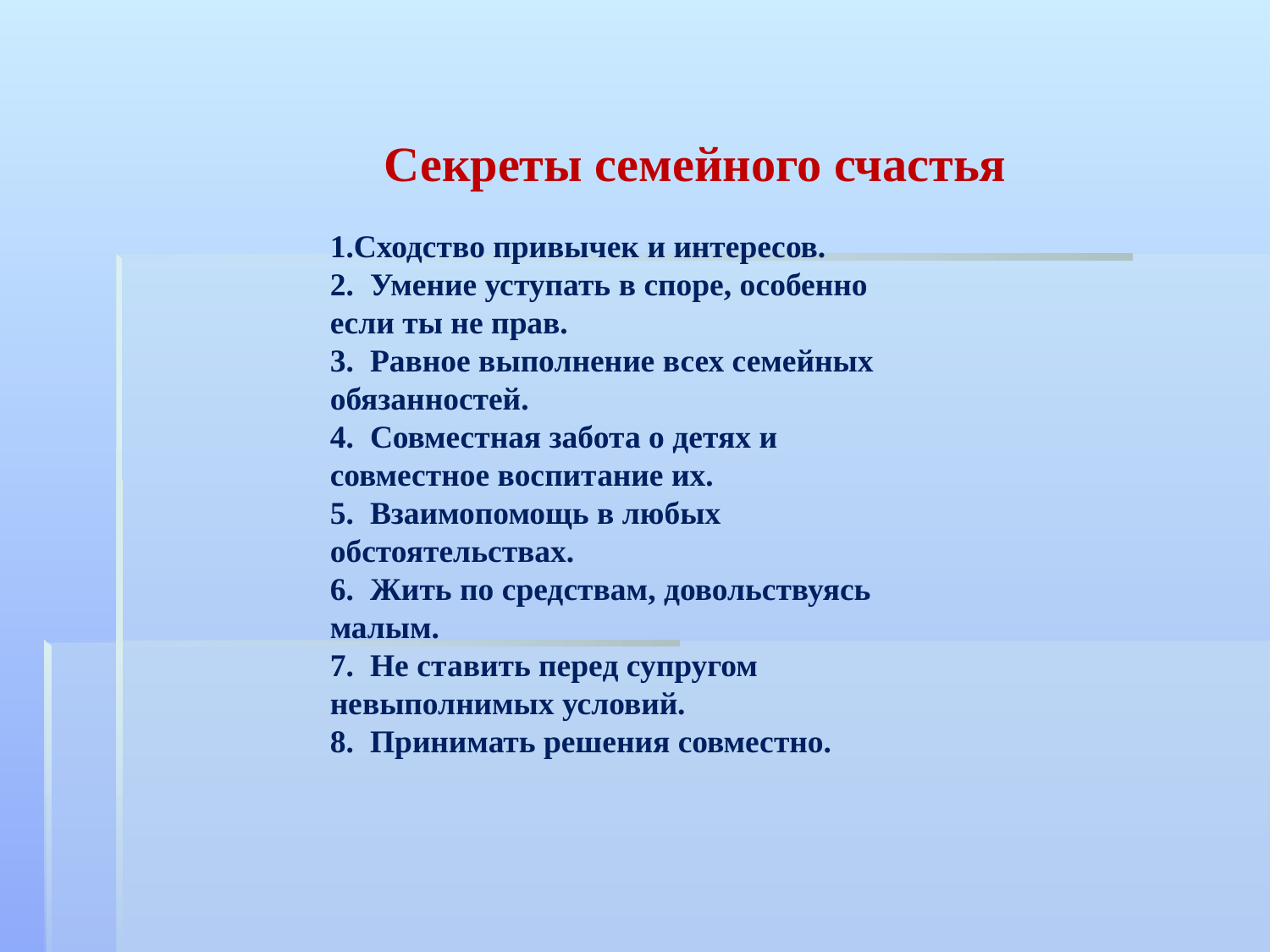

Секреты семейного счастья
1.Сходство привычек и интересов.
2.  Умение уступать в споре, особенно если ты не прав.
3.  Равное выполнение всех семейных обязанностей.
4.  Совместная забота о детях и совместное воспитание их.
5.  Взаимопомощь в любых обстоятельствах.
6.  Жить по средствам, довольствуясь малым.
7.  Не ставить перед супругом невыполнимых условий.
8.  Принимать решения совместно.